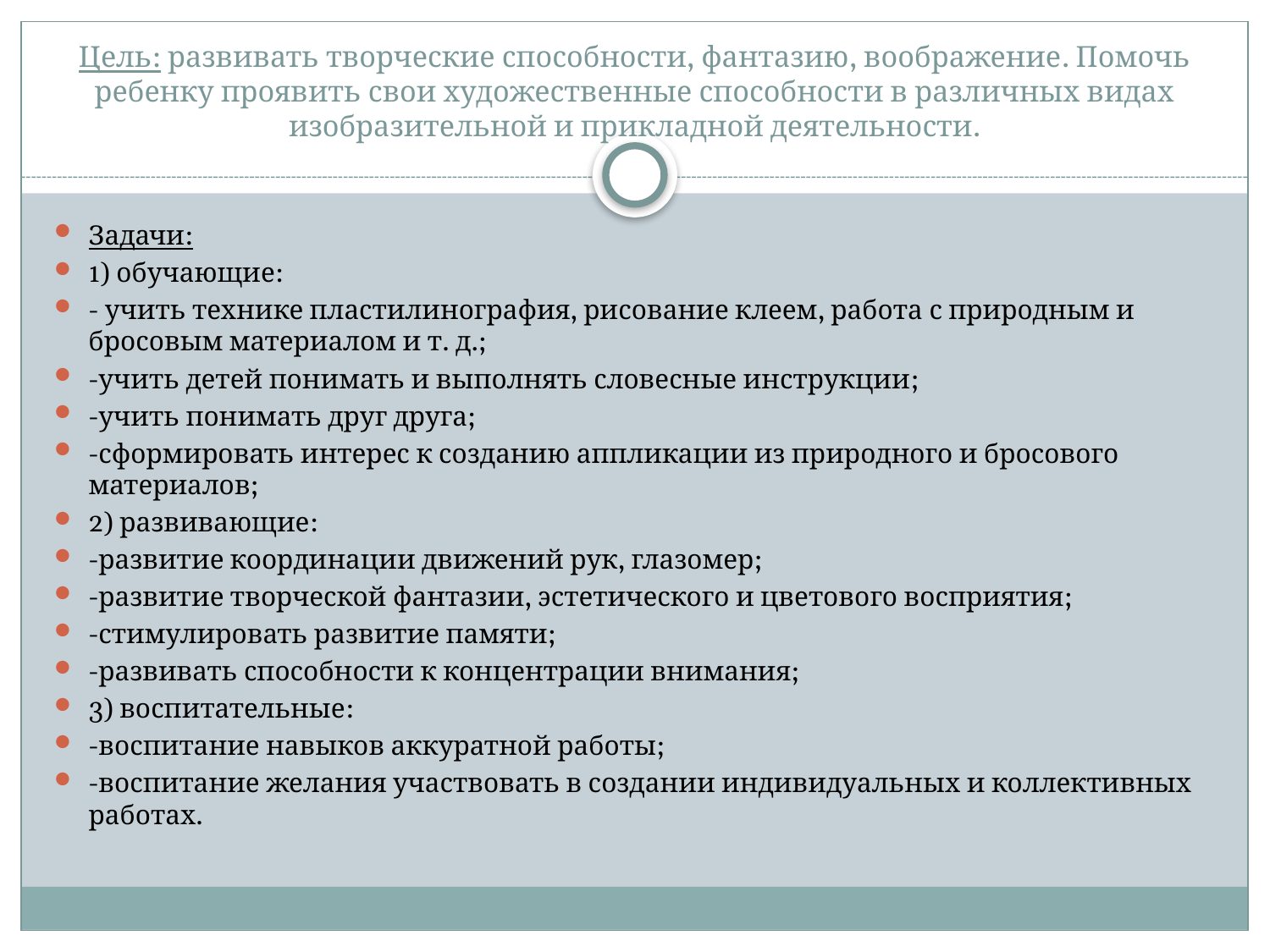

# Цель: развивать творческие способности, фантазию, воображение. Помочь ребенку проявить свои художественные способности в различных видах изобразительной и прикладной деятельности.
Задачи:
1) обучающие:
- учить технике пластилинография, рисование клеем, работа с природным и бросовым материалом и т. д.;
-учить детей понимать и выполнять словесные инструкции;
-учить понимать друг друга;
-сформировать интерес к созданию аппликации из природного и бросового материалов;
2) развивающие:
-развитие координации движений рук, глазомер;
-развитие творческой фантазии, эстетического и цветового восприятия;
-стимулировать развитие памяти;
-развивать способности к концентрации внимания;
3) воспитательные:
-воспитание навыков аккуратной работы;
-воспитание желания участвовать в создании индивидуальных и коллективных работах.